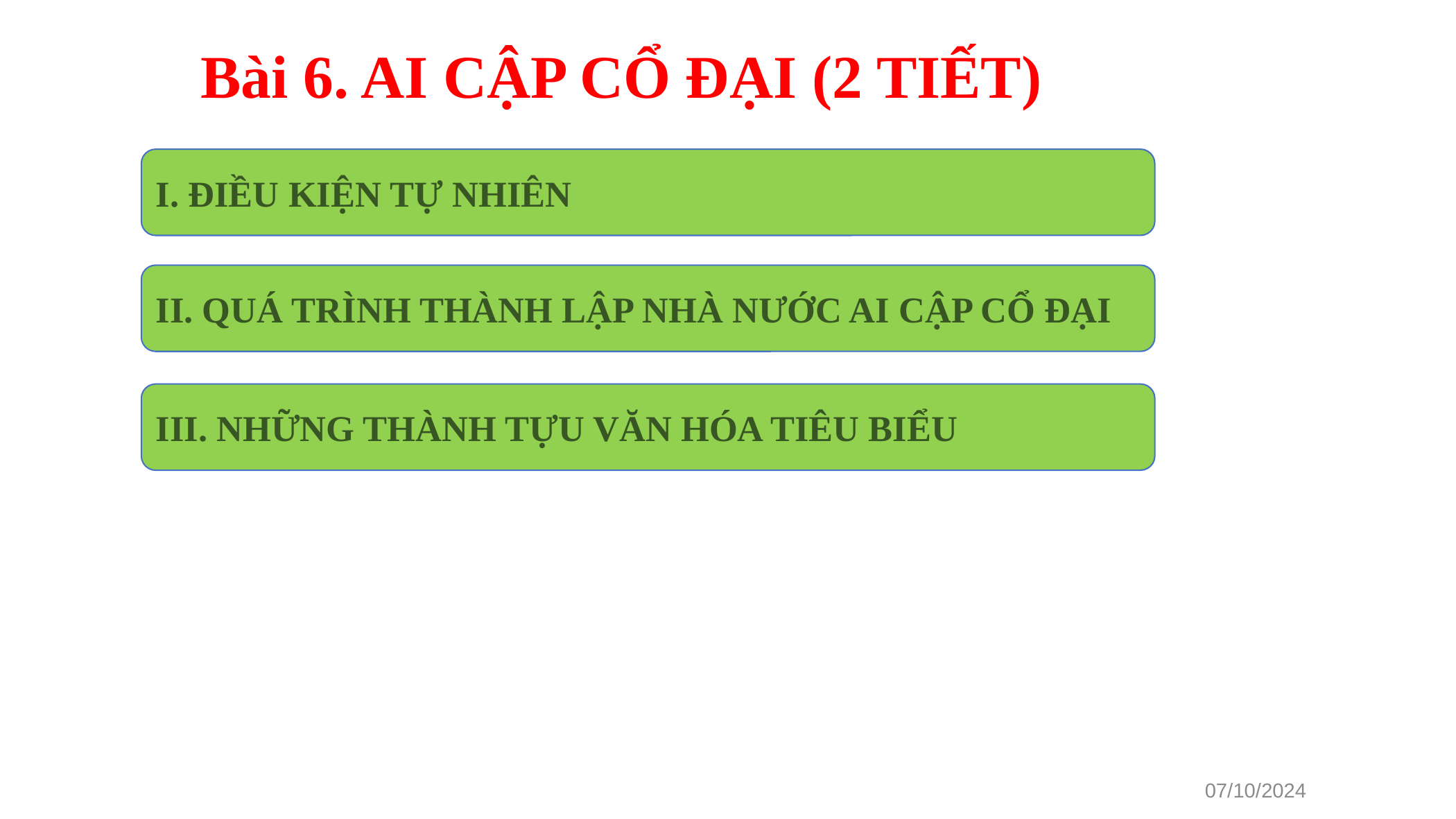

Bài 6. AI CẬP CỔ ĐẠI (2 TIẾT)
I. ĐIỀU KIỆN TỰ NHIÊN
II. QUÁ TRÌNH THÀNH LẬP NHÀ NƯỚC AI CẬP CỔ ĐẠI
III. NHỮNG THÀNH TỰU VĂN HÓA TIÊU BIỂU
07/10/2024